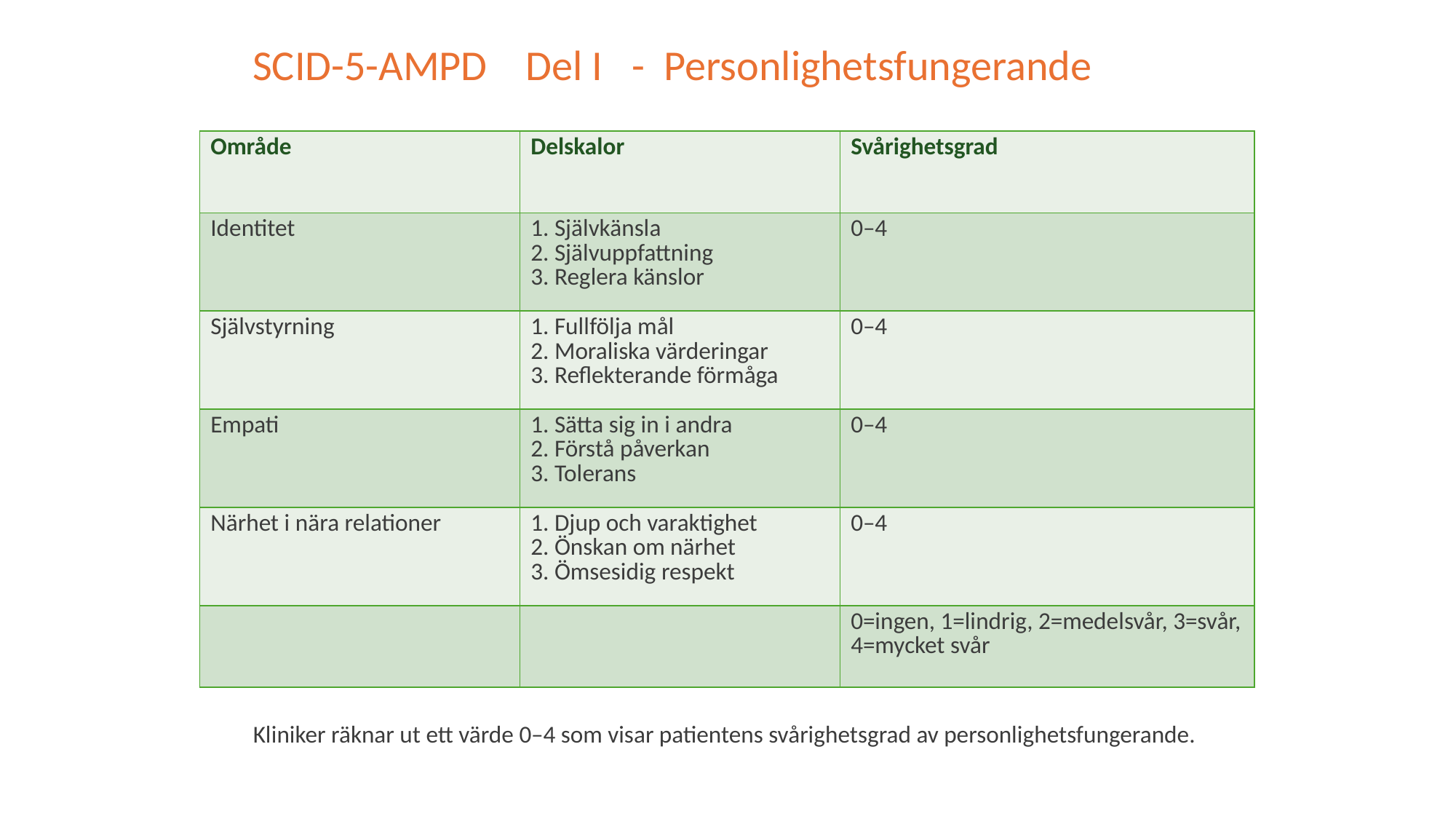

SCID-5-AMPD    Del I   -  Personlighetsfungerande
| Område | Delskalor | Svårighetsgrad |
| --- | --- | --- |
| Identitet | 1. Självkänsla 2. Självuppfattning 3. Reglera känslor | 0–4 |
| Självstyrning | 1. Fullfölja mål 2. Moraliska värderingar 3. Reflekterande förmåga | 0–4 |
| Empati | 1. Sätta sig in i andra 2. Förstå påverkan 3. Tolerans | 0–4 |
| Närhet i nära relationer | 1. Djup och varaktighet 2. Önskan om närhet 3. Ömsesidig respekt | 0–4 |
|  |  | 0=ingen, 1=lindrig, 2=medelsvår, 3=svår, 4=mycket svår |

Kliniker räknar ut ett värde 0–4 som visar patientens svårighetsgrad av personlighetsfungerande.